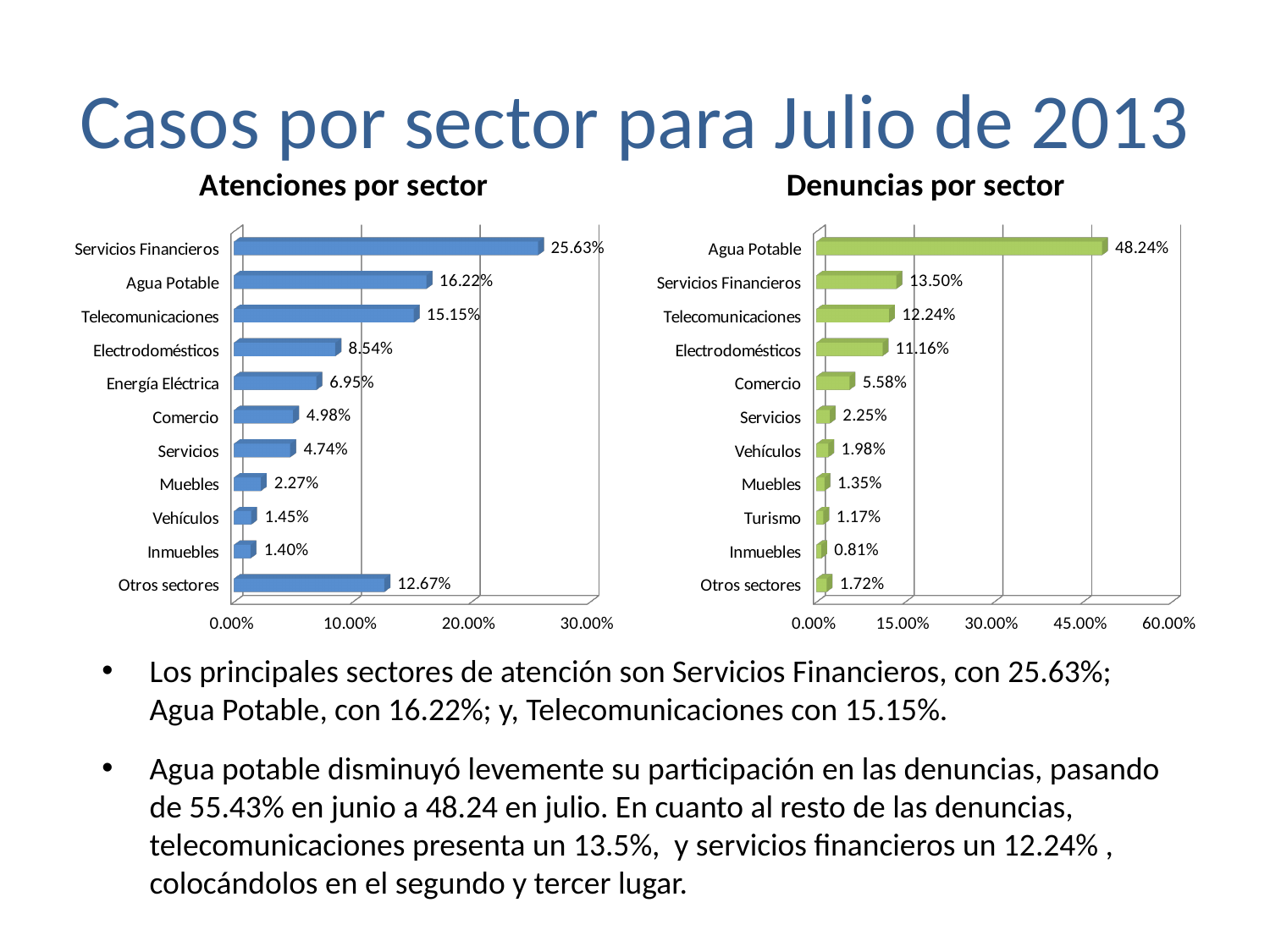

# Casos por sector para Julio de 2013

[unsupported chart]

[unsupported chart]

Los principales sectores de atención son Servicios Financieros, con 25.63%; Agua Potable, con 16.22%; y, Telecomunicaciones con 15.15%.
Agua potable disminuyó levemente su participación en las denuncias, pasando de 55.43% en junio a 48.24 en julio. En cuanto al resto de las denuncias, telecomunicaciones presenta un 13.5%,  y servicios financieros un 12.24% , colocándolos en el segundo y tercer lugar.